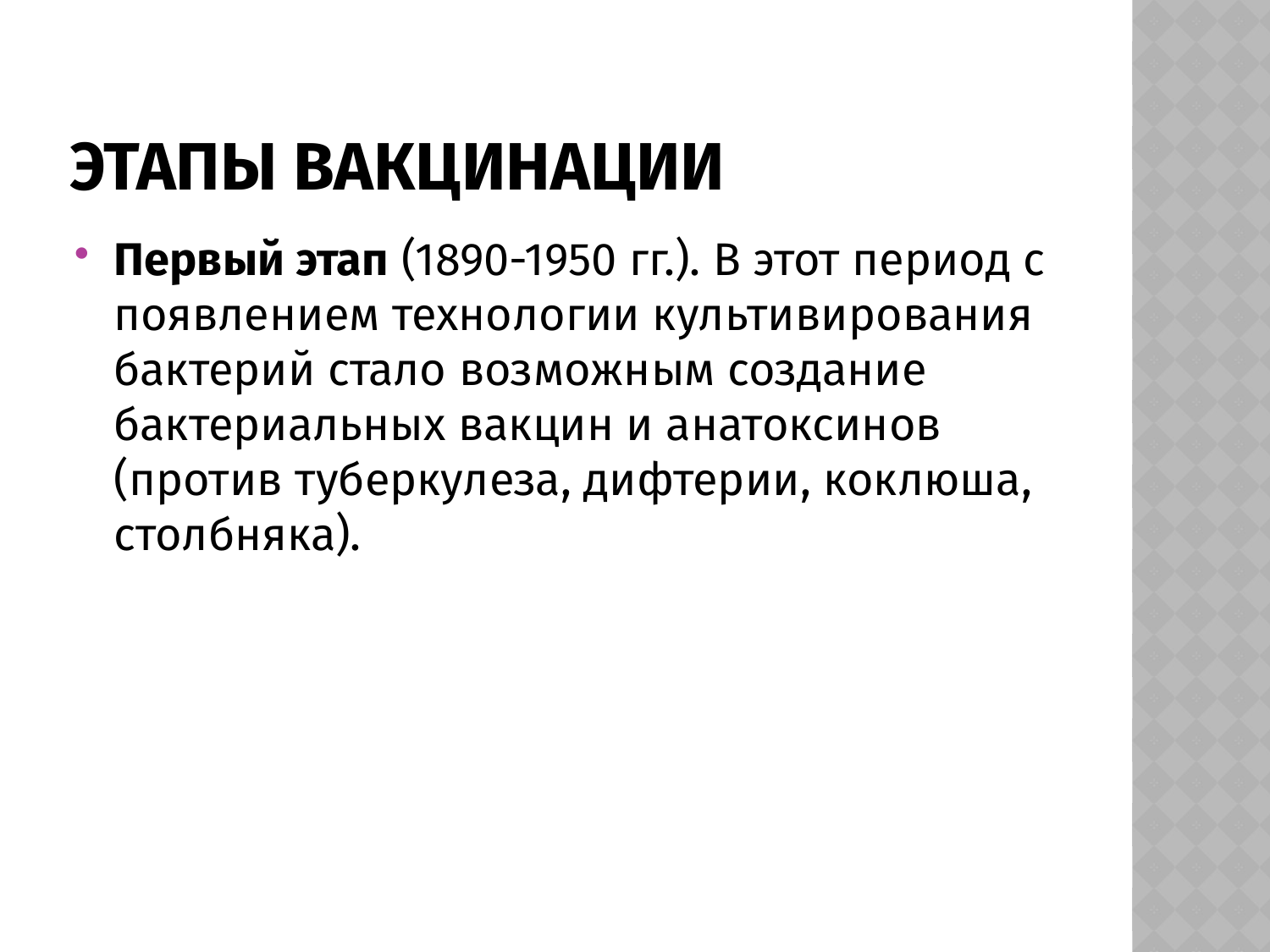

# Этапы вакцинации
Первый этап (1890-1950 гг.). В этот период с появлением технологии культивирования бактерий стало возможным создание бактериальных вакцин и анатоксинов (против туберкулеза, дифтерии, коклюша, столбняка).